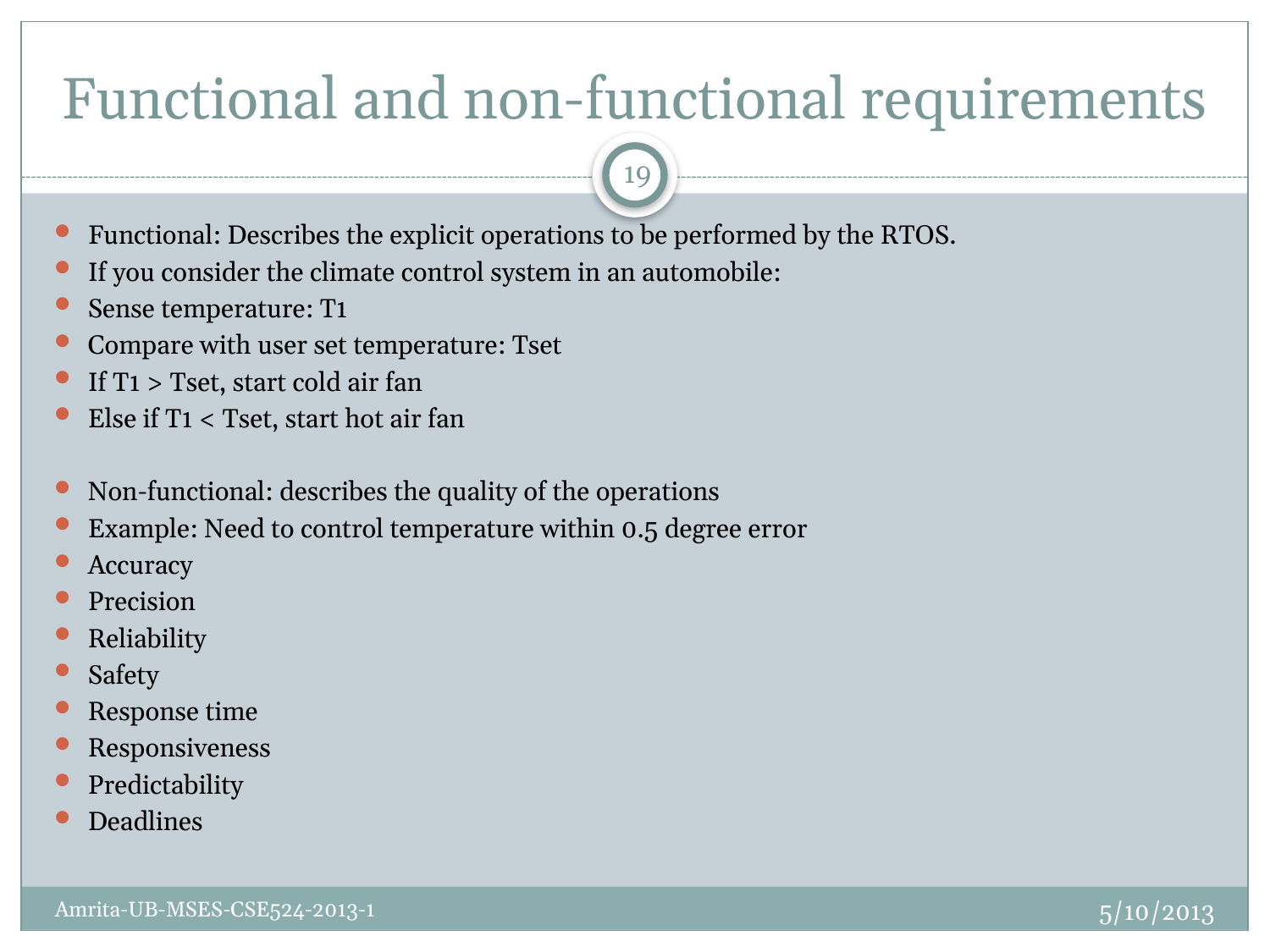

# Functional and non-functional requirements
19
Functional: Describes the explicit operations to be performed by the RTOS.
If you consider the climate control system in an automobile:
Sense temperature: T1
Compare with user set temperature: Tset
If T1 > Tset, start cold air fan
Else if T1 < Tset, start hot air fan

Non-functional: describes the quality of the operations
Example: Need to control temperature within 0.5 degree error
Accuracy
Precision
Reliability
Safety
Response time
Responsiveness
Predictability
Deadlines

5/10/2013
Amrita-UB-MSES-CSE524-2013-1